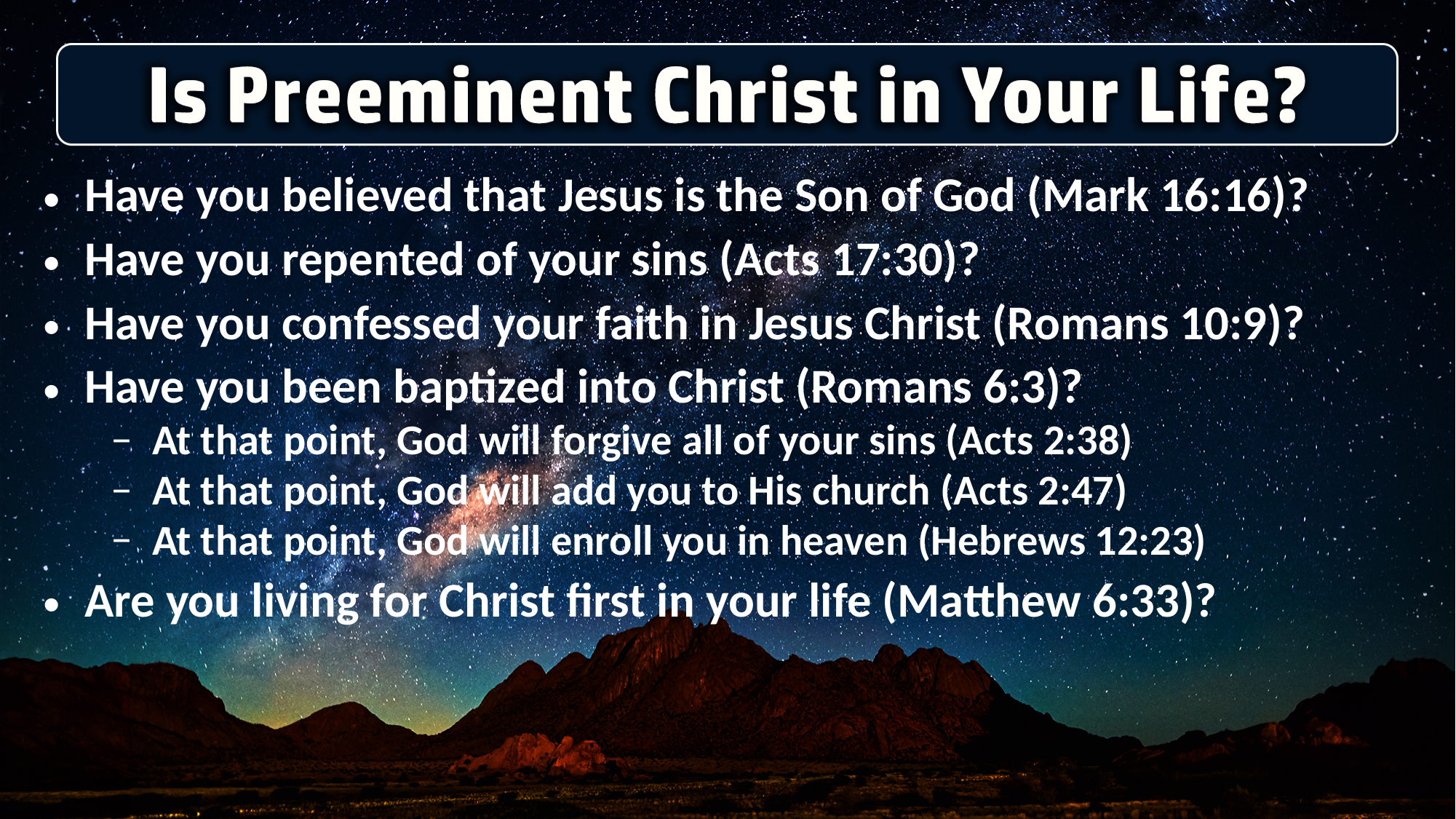

Have you believed that Jesus is the Son of God (Mark 16:16)?
Have you repented of your sins (Acts 17:30)?
Have you confessed your faith in Jesus Christ (Romans 10:9)?
Have you been baptized into Christ (Romans 6:3)?
At that point, God will forgive all of your sins (Acts 2:38)
At that point, God will add you to His church (Acts 2:47)
At that point, God will enroll you in heaven (Hebrews 12:23)
Are you living for Christ first in your life (Matthew 6:33)?